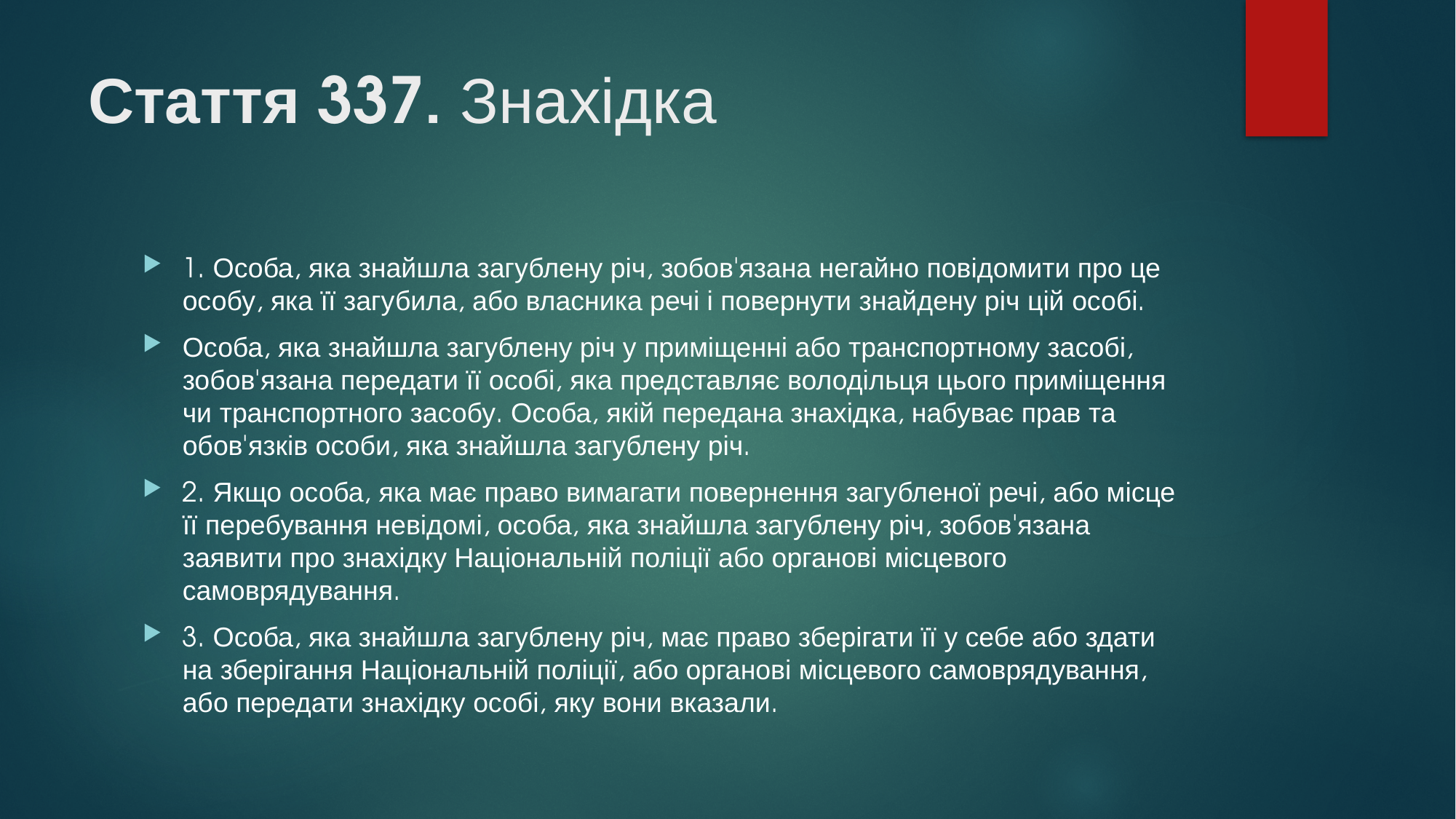

# Стаття 337. Знахідка
1. Особа, яка знайшла загублену річ, зобов'язана негайно повідомити про це особу, яка її загубила, або власника речі і повернути знайдену річ цій особі.
Особа, яка знайшла загублену річ у приміщенні або транспортному засобі, зобов'язана передати її особі, яка представляє володільця цього приміщення чи транспортного засобу. Особа, якій передана знахідка, набуває прав та обов'язків особи, яка знайшла загублену річ.
2. Якщо особа, яка має право вимагати повернення загубленої речі, або місце її перебування невідомі, особа, яка знайшла загублену річ, зобов'язана заявити про знахідку Національній поліції або органові місцевого самоврядування.
3. Особа, яка знайшла загублену річ, має право зберігати її у себе або здати на зберігання Національній поліції, або органові місцевого самоврядування, або передати знахідку особі, яку вони вказали.